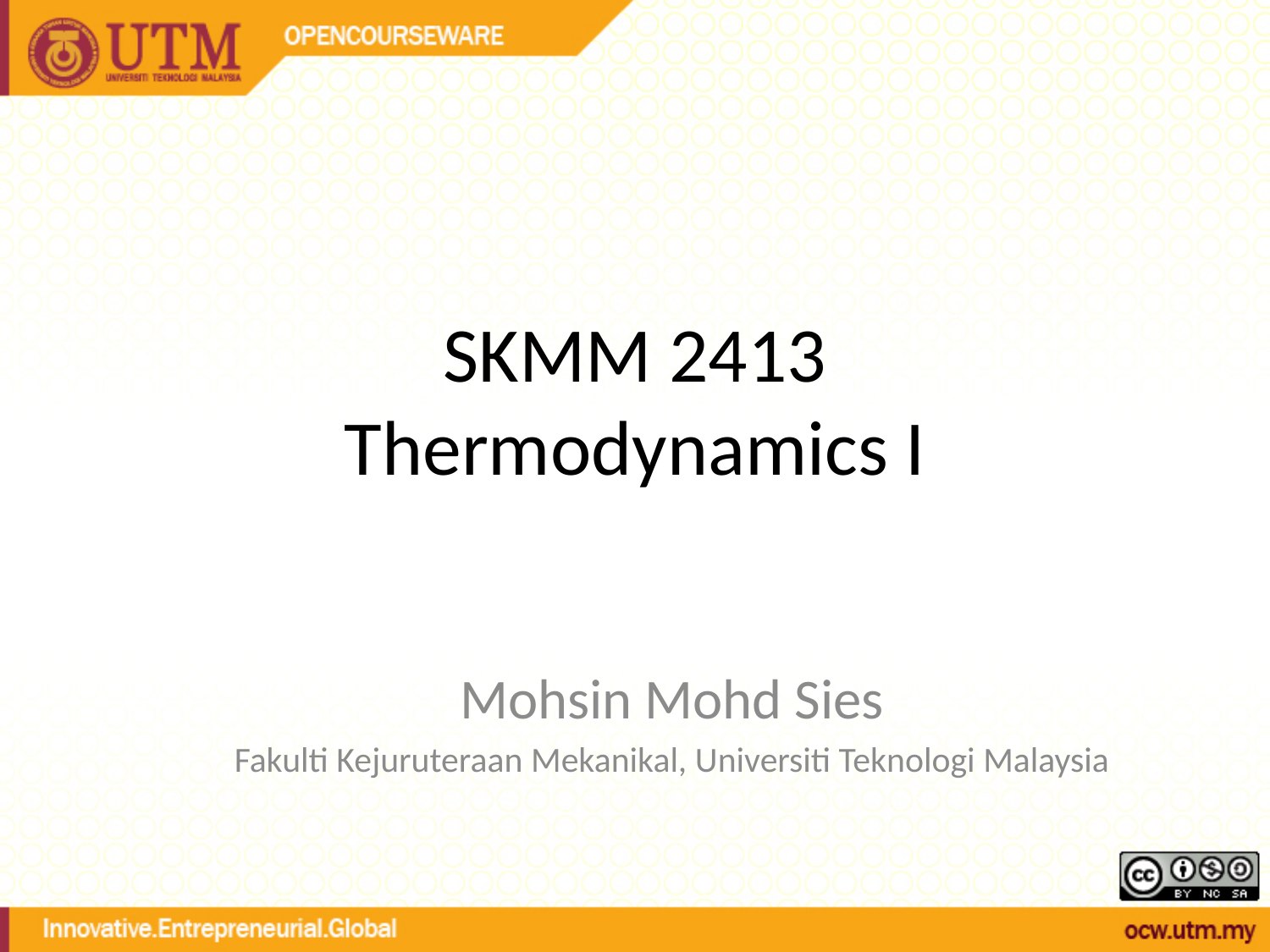

# SKMM 2413 Thermodynamics I
Mohsin Mohd Sies
Fakulti Kejuruteraan Mekanikal, Universiti Teknologi Malaysia